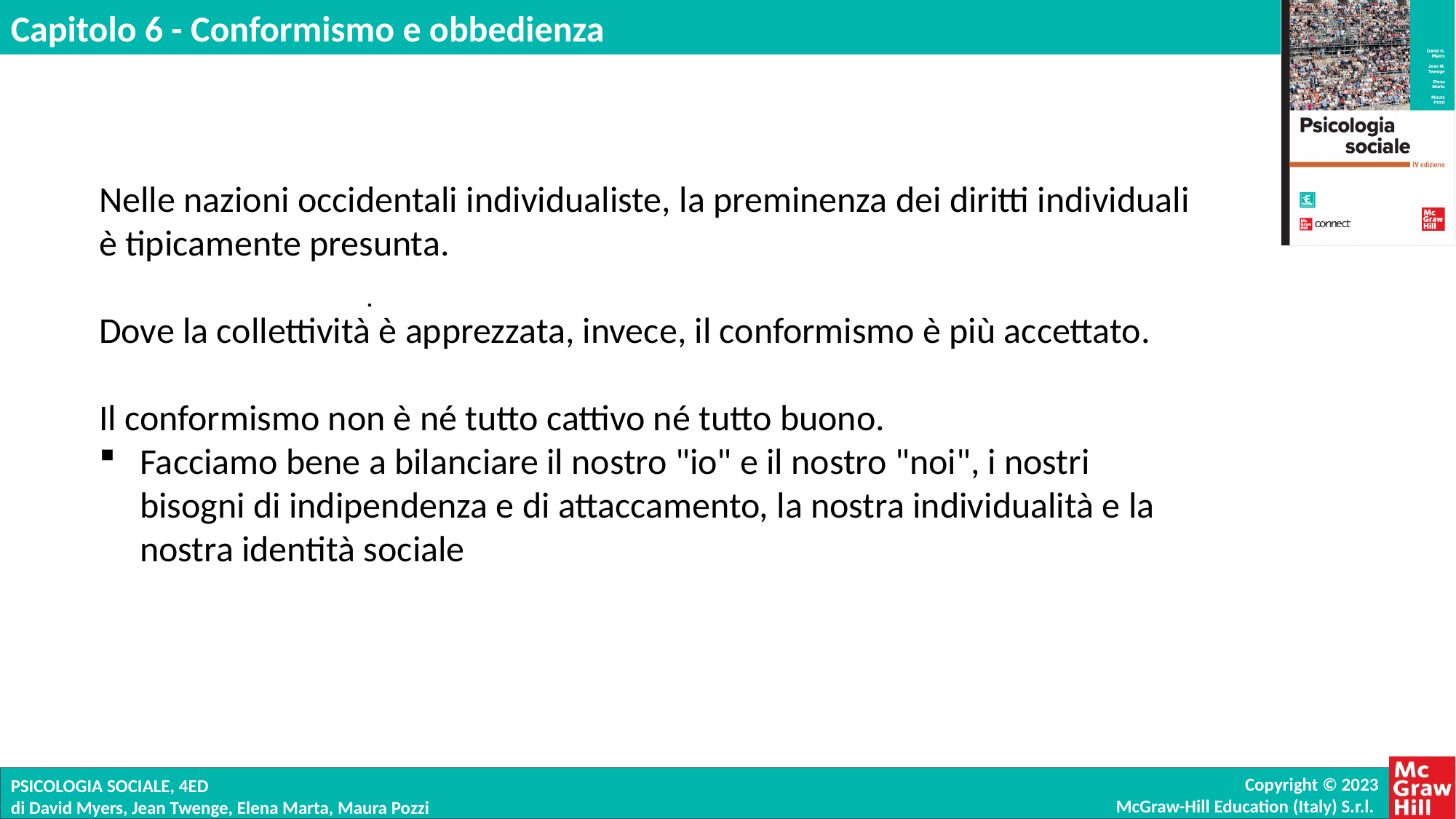

Nelle nazioni occidentali individualiste, la preminenza dei diritti individuali è tipicamente presunta.

Dove la collettività è apprezzata, invece, il conformismo è più accettato.

Il conformismo non è né tutto cattivo né tutto buono.
Facciamo bene a bilanciare il nostro "io" e il nostro "noi", i nostri bisogni di indipendenza e di attaccamento, la nostra individualità e la nostra identità sociale
.